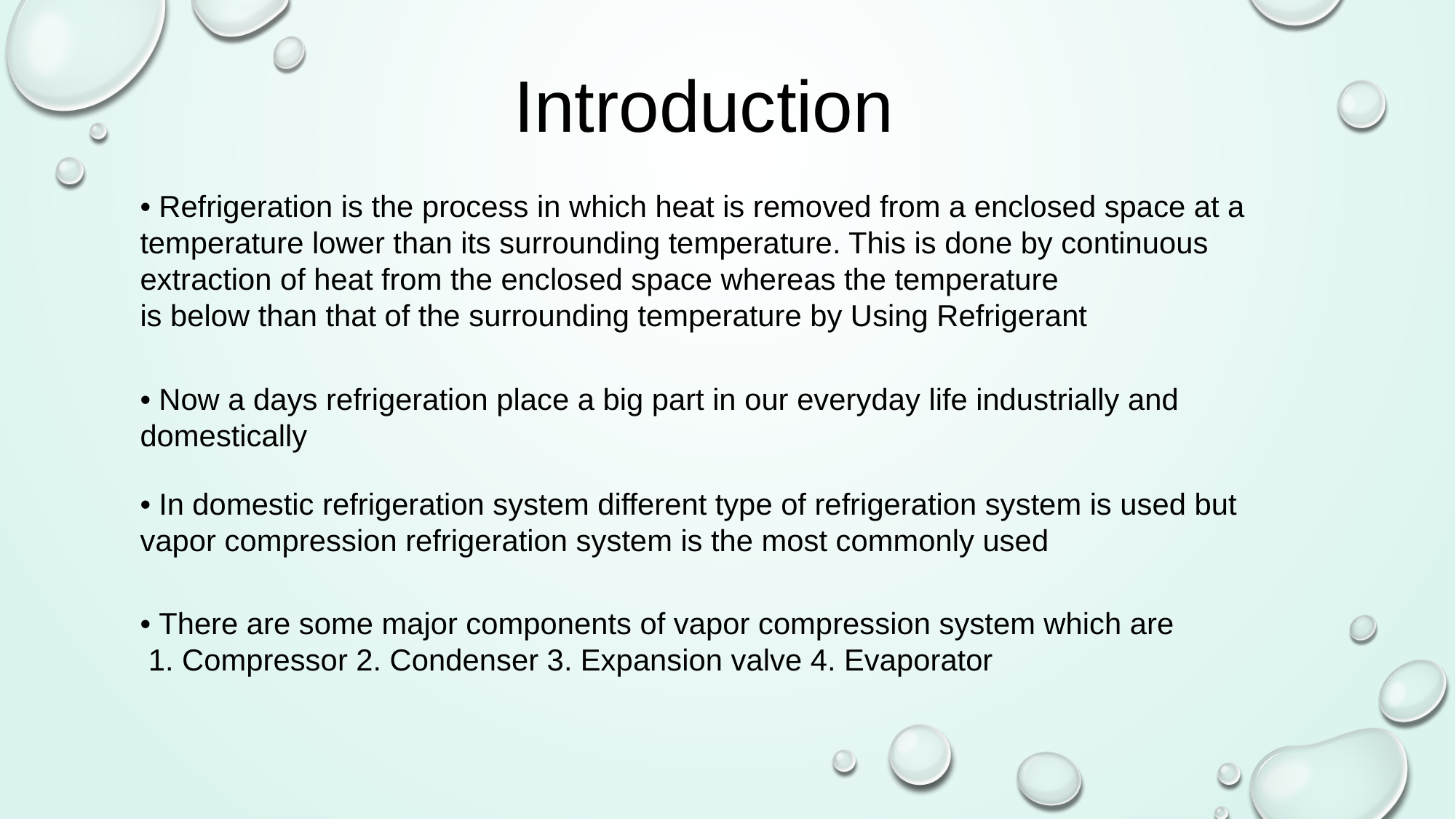

Introduction
• Refrigeration is the process in which heat is removed from a enclosed space at a temperature lower than its surrounding temperature. This is done by continuous extraction of heat from the enclosed space whereas the temperature
is below than that of the surrounding temperature by Using Refrigerant
• Now a days refrigeration place a big part in our everyday life industrially and domestically
• In domestic refrigeration system different type of refrigeration system is used but vapor compression refrigeration system is the most commonly used
• There are some major components of vapor compression system which are
 1. Compressor 2. Condenser 3. Expansion valve 4. Evaporator